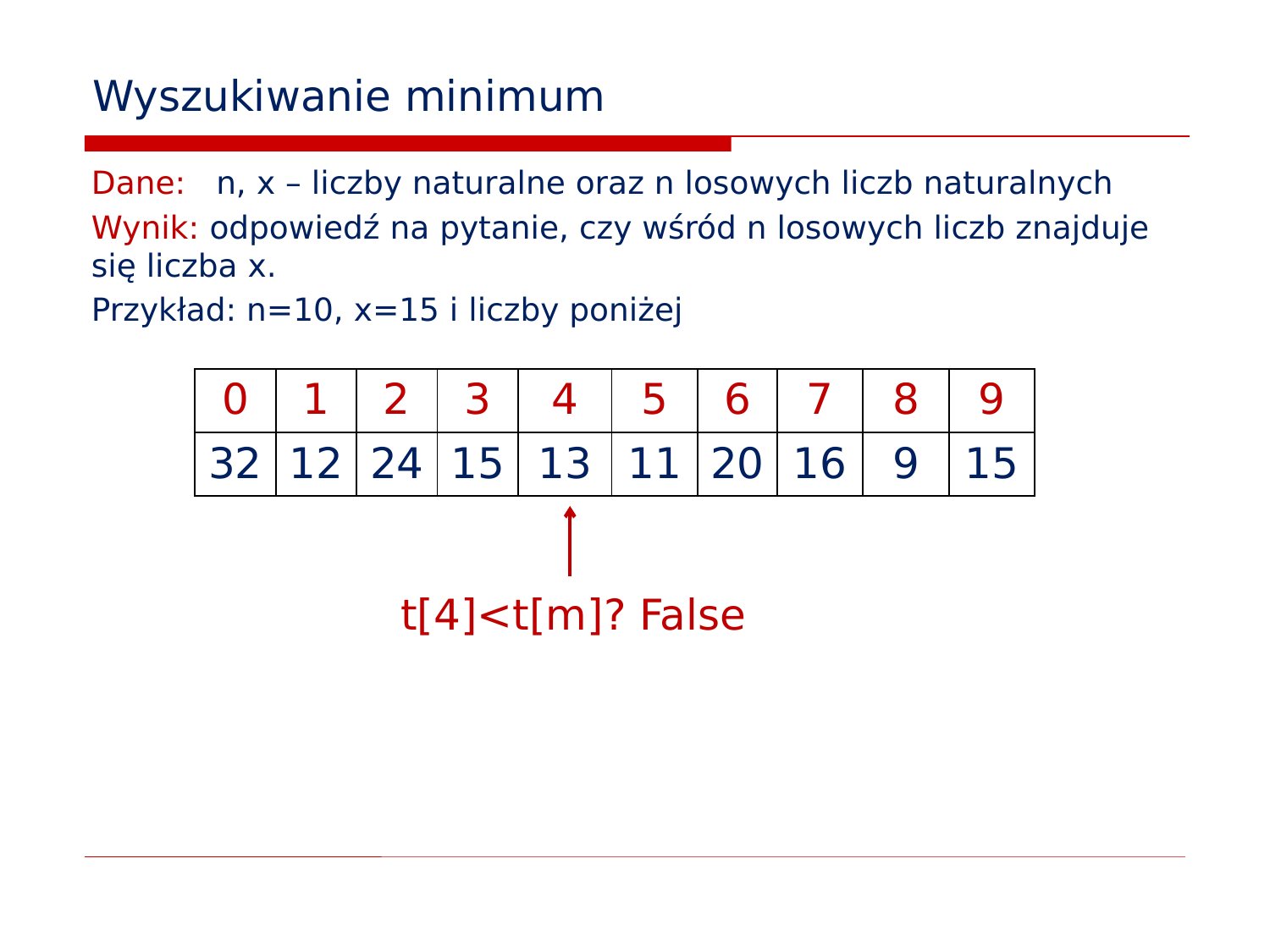

# Wyszukiwanie minimum
Dane:   n, x – liczby naturalne oraz n losowych liczb naturalnych
Wynik: odpowiedź na pytanie, czy wśród n losowych liczb znajduje się liczba x.
Przykład: n=10, x=15 i liczby poniżej

| 0 | 1 | 2 | 3 | 4 | 5 | 6 | 7 | 8 | 9 |
| --- | --- | --- | --- | --- | --- | --- | --- | --- | --- |
| 32 | 12 | 24 | 15 | 13 | 11 | 20 | 16 | 9 | 15 |
t[4]<t[m]? False